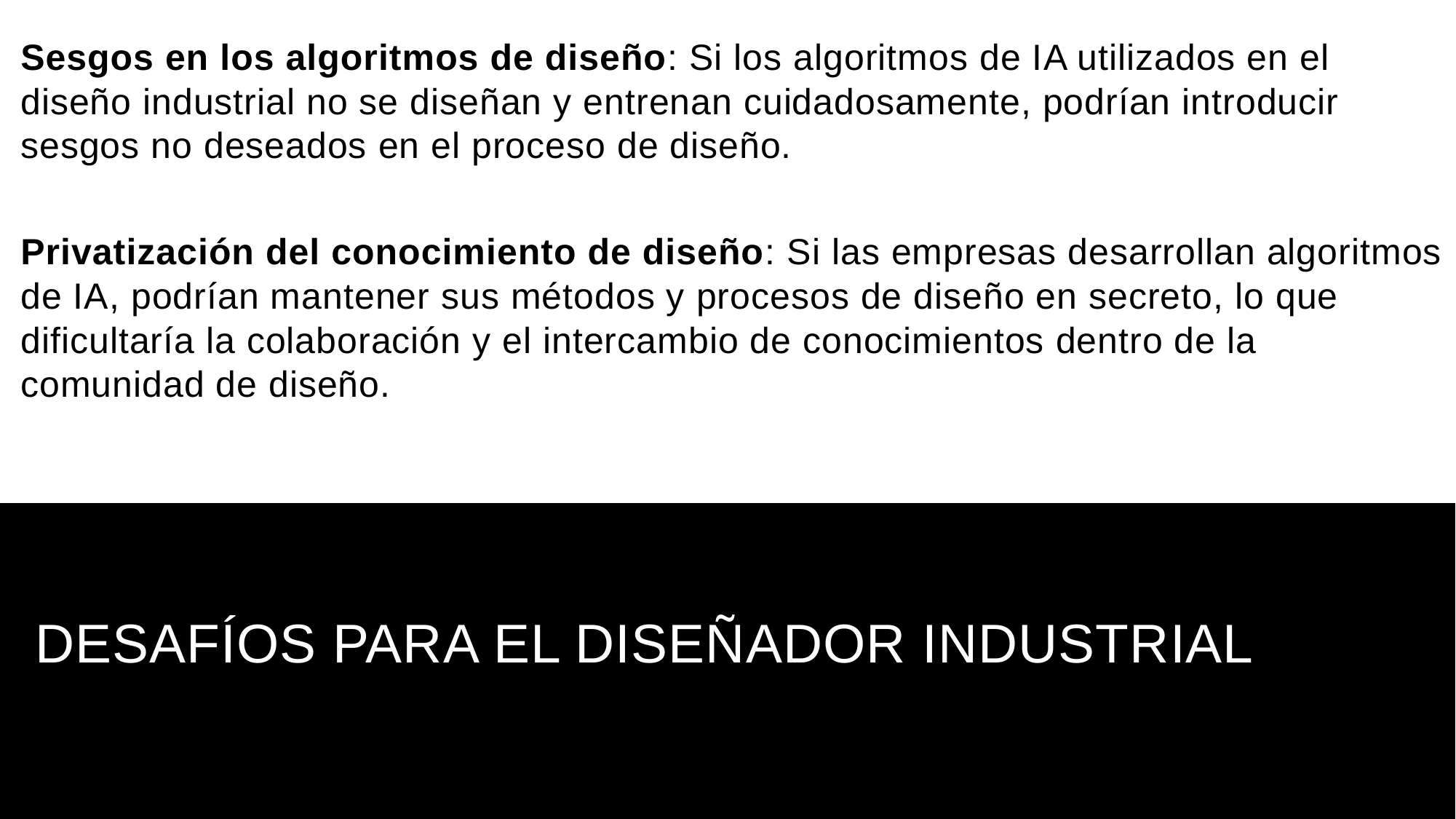

Sesgos en los algoritmos de diseño: Si los algoritmos de IA utilizados en el diseño industrial no se diseñan y entrenan cuidadosamente, podrían introducir sesgos no deseados en el proceso de diseño.

Privatización del conocimiento de diseño: Si las empresas desarrollan algoritmos de IA, podrían mantener sus métodos y procesos de diseño en secreto, lo que dificultaría la colaboración y el intercambio de conocimientos dentro de la comunidad de diseño.

DESAFÍOS PARA EL DISEÑADOR INDUSTRIAL